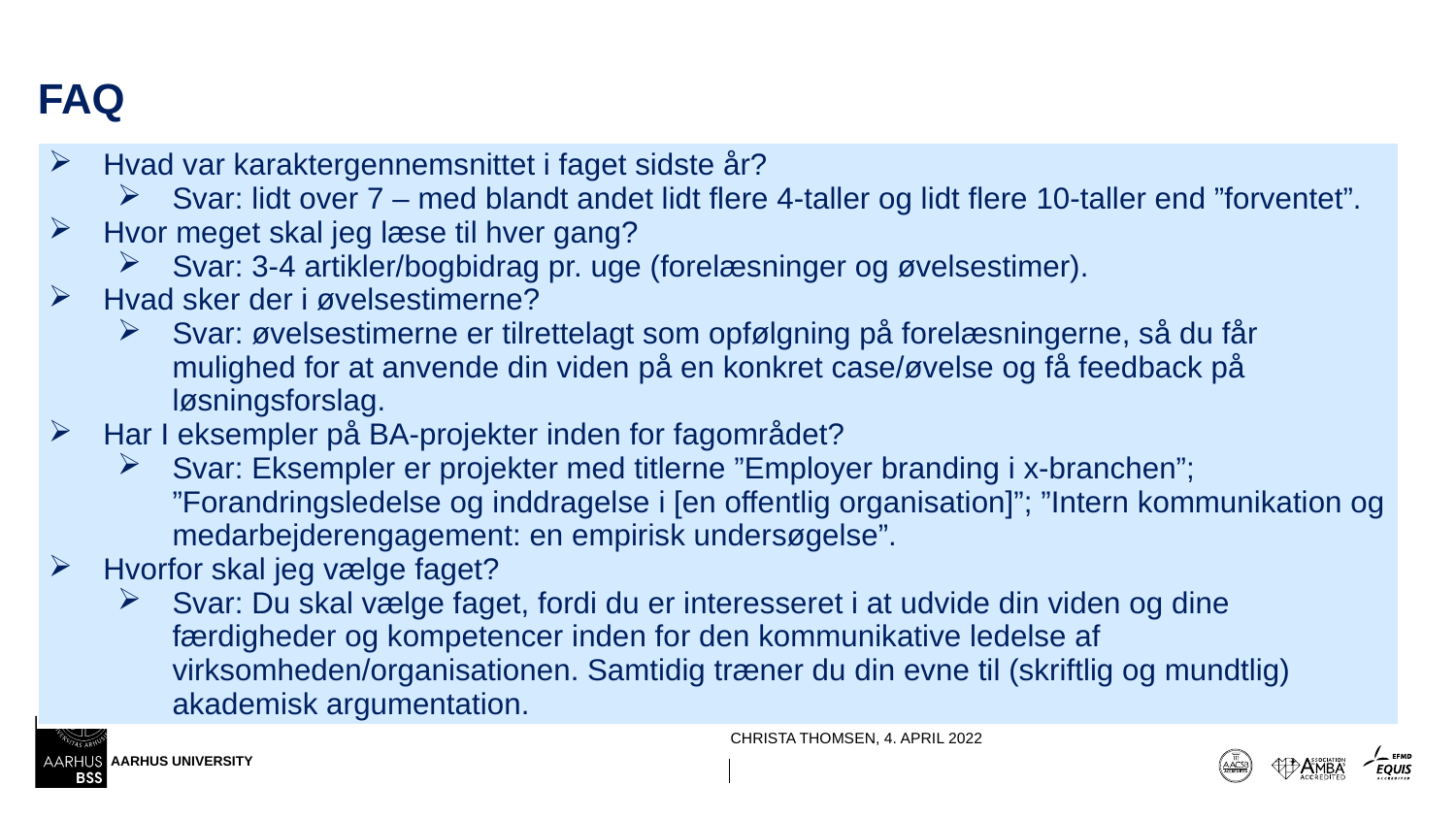

# faq
| Hvad var karaktergennemsnittet i faget sidste år? Svar: lidt over 7 – med blandt andet lidt flere 4-taller og lidt flere 10-taller end ”forventet”. Hvor meget skal jeg læse til hver gang? Svar: 3-4 artikler/bogbidrag pr. uge (forelæsninger og øvelsestimer). Hvad sker der i øvelsestimerne? Svar: øvelsestimerne er tilrettelagt som opfølgning på forelæsningerne, så du får mulighed for at anvende din viden på en konkret case/øvelse og få feedback på løsningsforslag. Har I eksempler på BA-projekter inden for fagområdet? Svar: Eksempler er projekter med titlerne ”Employer branding i x-branchen”; ”Forandringsledelse og inddragelse i [en offentlig organisation]”; ”Intern kommunikation og medarbejderengagement: en empirisk undersøgelse”. Hvorfor skal jeg vælge faget? Svar: Du skal vælge faget, fordi du er interesseret i at udvide din viden og dine færdigheder og kompetencer inden for den kommunikative ledelse af virksomheden/organisationen. Samtidig træner du din evne til (skriftlig og mundtlig) akademisk argumentation. |
| --- |